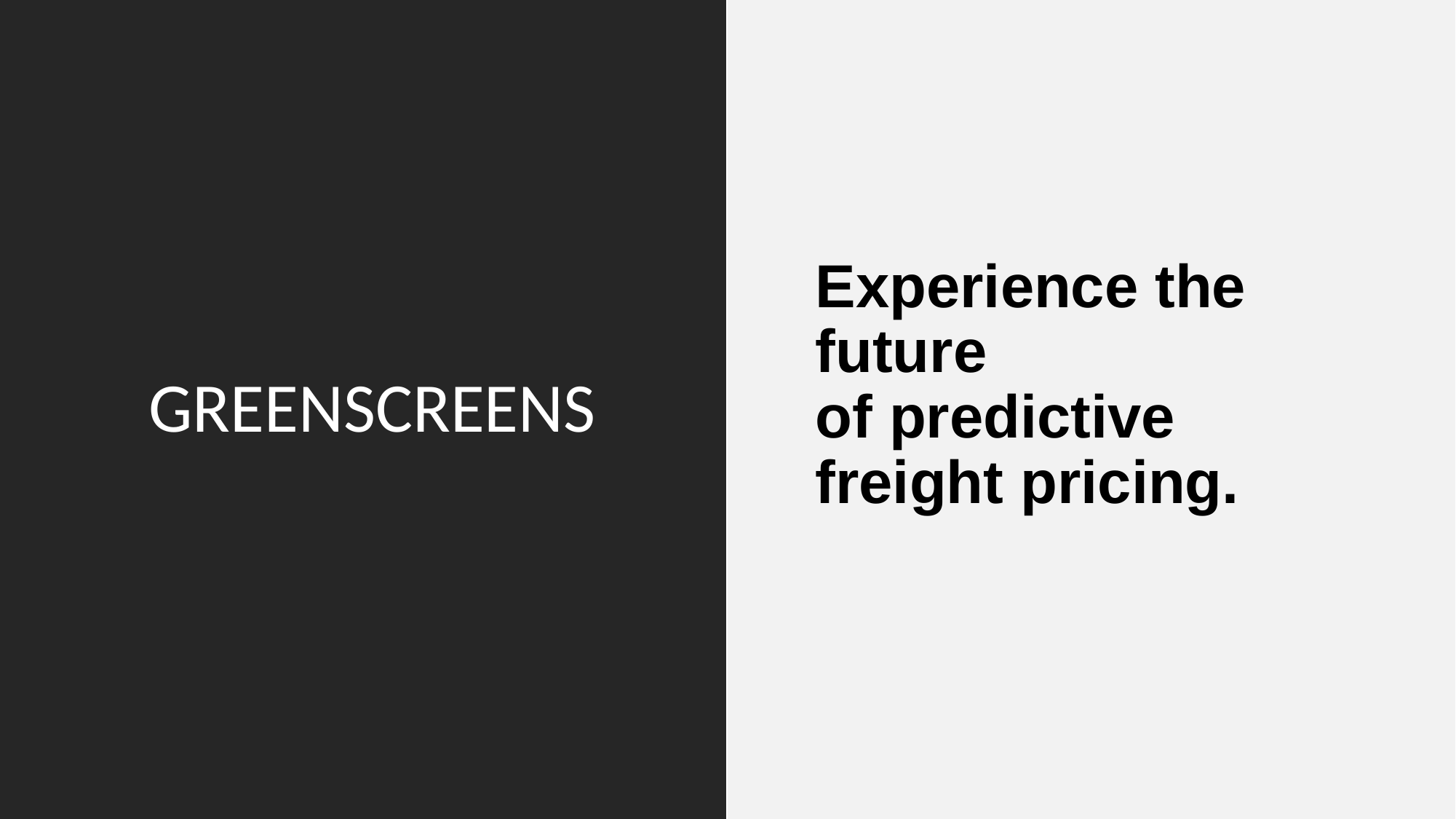

# GREENSCREENS
Experience the future
of predictive freight pricing.